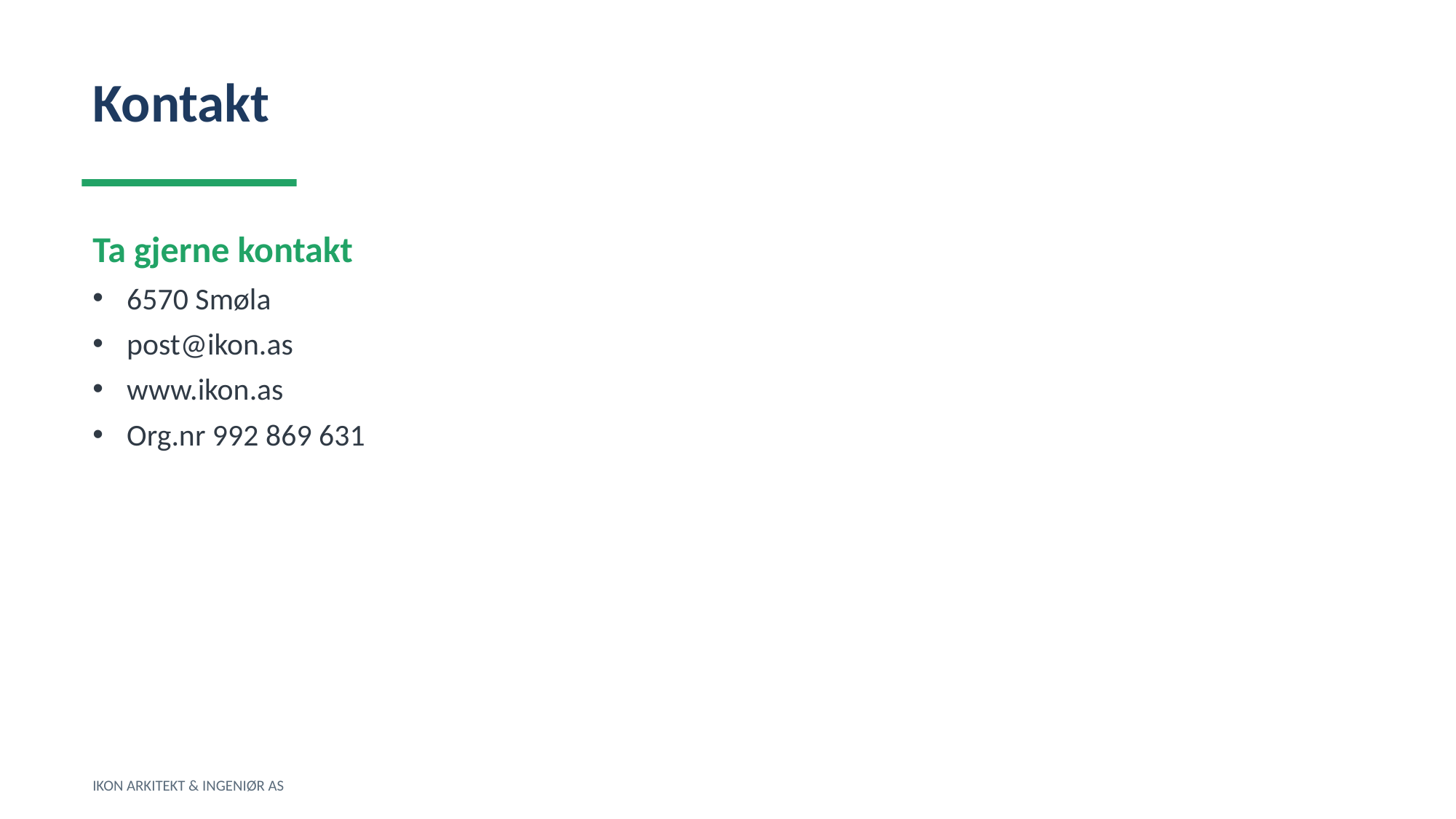

Kontakt

Ta gjerne kontakt
6570 Smøla
post@ikon.as
www.ikon.as
Org.nr 992 869 631
IKON ARKITEKT & INGENIØR AS